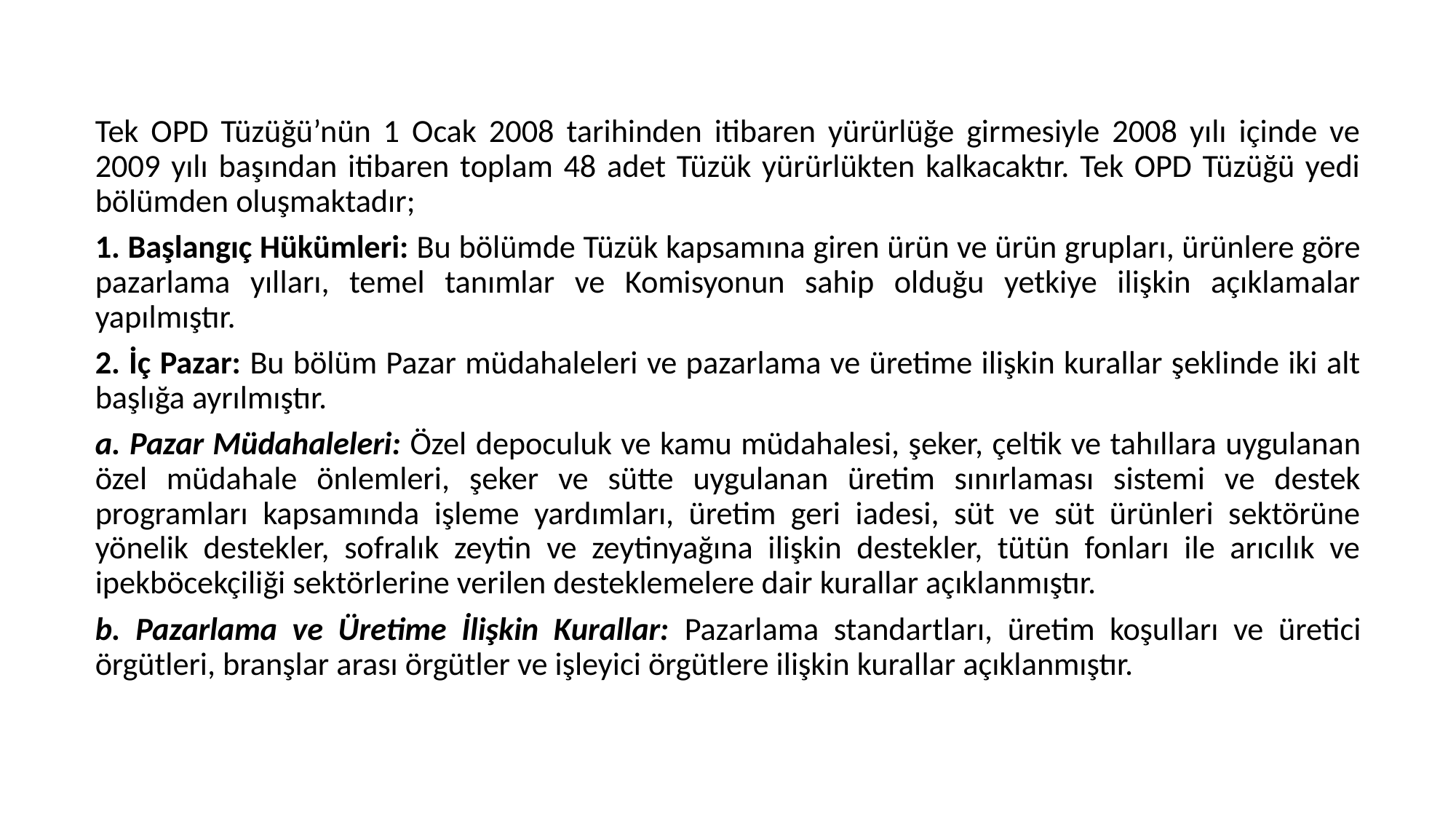

Tek OPD Tüzüğü’nün 1 Ocak 2008 tarihinden itibaren yürürlüğe girmesiyle 2008 yılı içinde ve 2009 yılı başından itibaren toplam 48 adet Tüzük yürürlükten kalkacaktır. Tek OPD Tüzüğü yedi bölümden oluşmaktadır;
1. Başlangıç Hükümleri: Bu bölümde Tüzük kapsamına giren ürün ve ürün grupları, ürünlere göre pazarlama yılları, temel tanımlar ve Komisyonun sahip olduğu yetkiye ilişkin açıklamalar yapılmıştır.
2. İç Pazar: Bu bölüm Pazar müdahaleleri ve pazarlama ve üretime ilişkin kurallar şeklinde iki alt başlığa ayrılmıştır.
a. Pazar Müdahaleleri: Özel depoculuk ve kamu müdahalesi, şeker, çeltik ve tahıllara uygulanan özel müdahale önlemleri, şeker ve sütte uygulanan üretim sınırlaması sistemi ve destek programları kapsamında işleme yardımları, üretim geri iadesi, süt ve süt ürünleri sektörüne yönelik destekler, sofralık zeytin ve zeytinyağına ilişkin destekler, tütün fonları ile arıcılık ve ipekböcekçiliği sektörlerine verilen desteklemelere dair kurallar açıklanmıştır.
b. Pazarlama ve Üretime İlişkin Kurallar: Pazarlama standartları, üretim koşulları ve üretici örgütleri, branşlar arası örgütler ve işleyici örgütlere ilişkin kurallar açıklanmıştır.